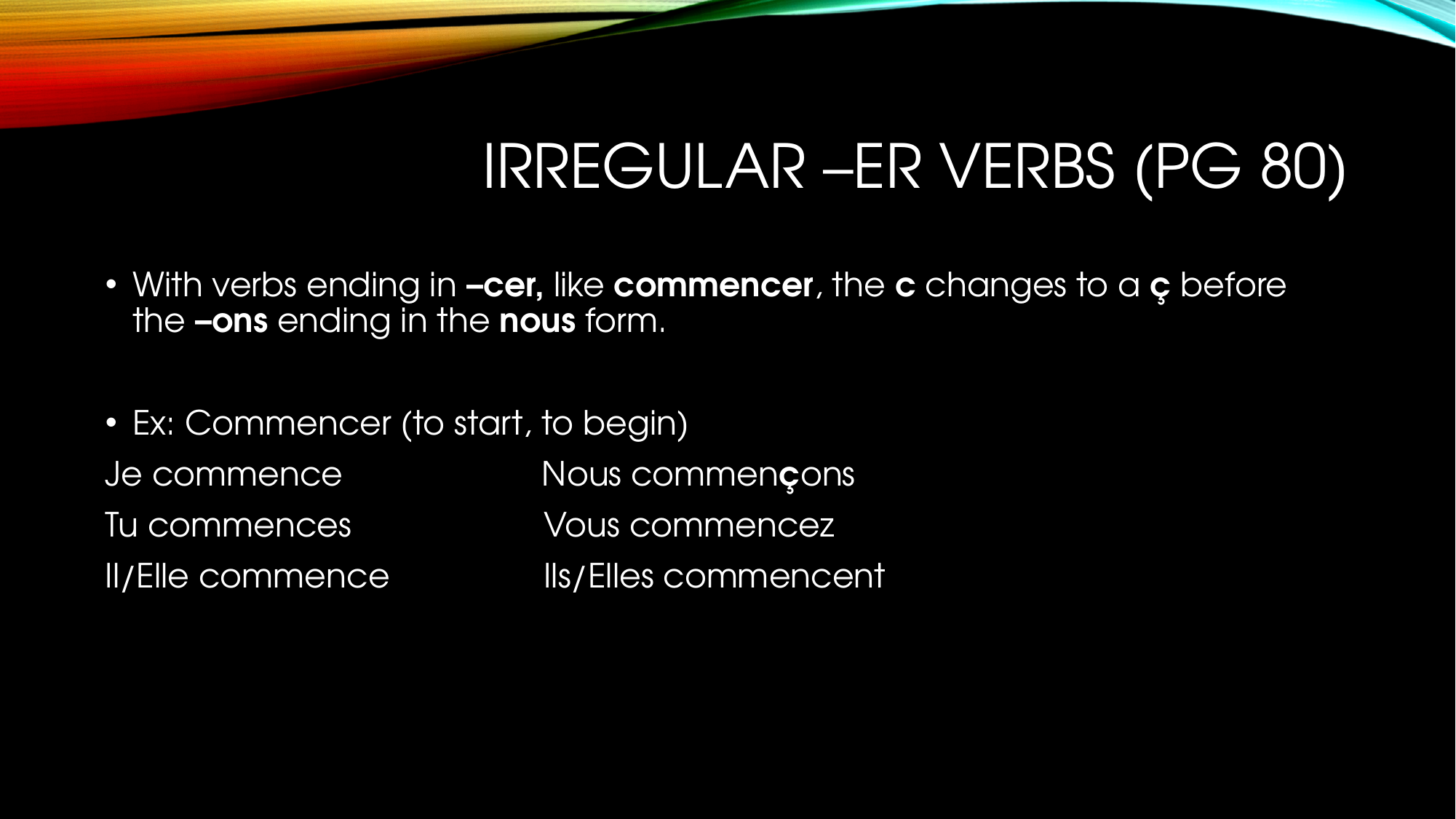

# Irregular –ER Verbs (pg 80)
With verbs ending in –cer, like commencer, the c changes to a ç before the –ons ending in the nous form.

Ex: Commencer (to start, to begin)
Je commence		Nous commençons
Tu commences	            Vous commencez
Il/Elle commence	            Ils/Elles commencent